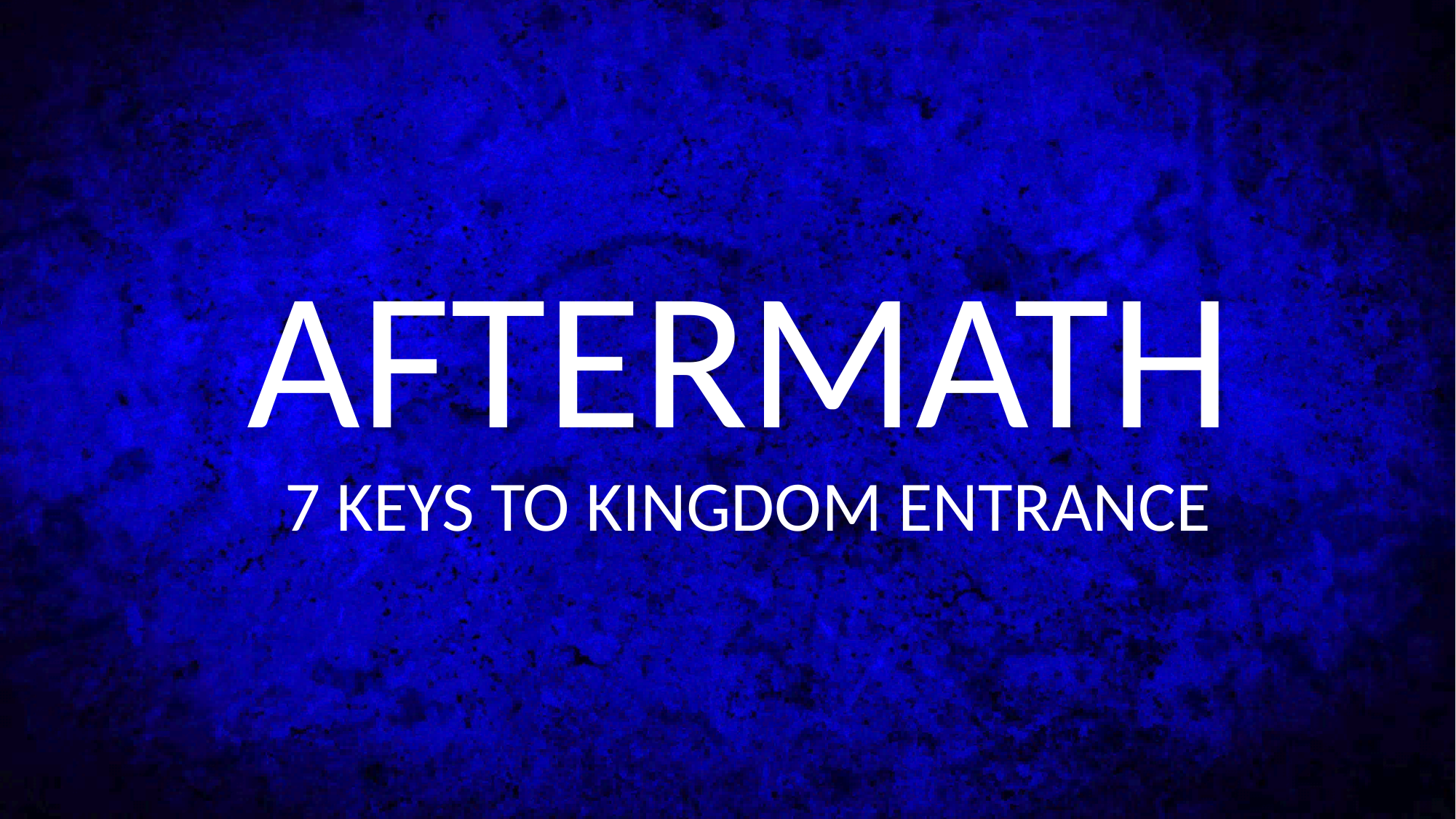

# AFTERMATH 7 KEYS TO KINGDOM ENTRANCE